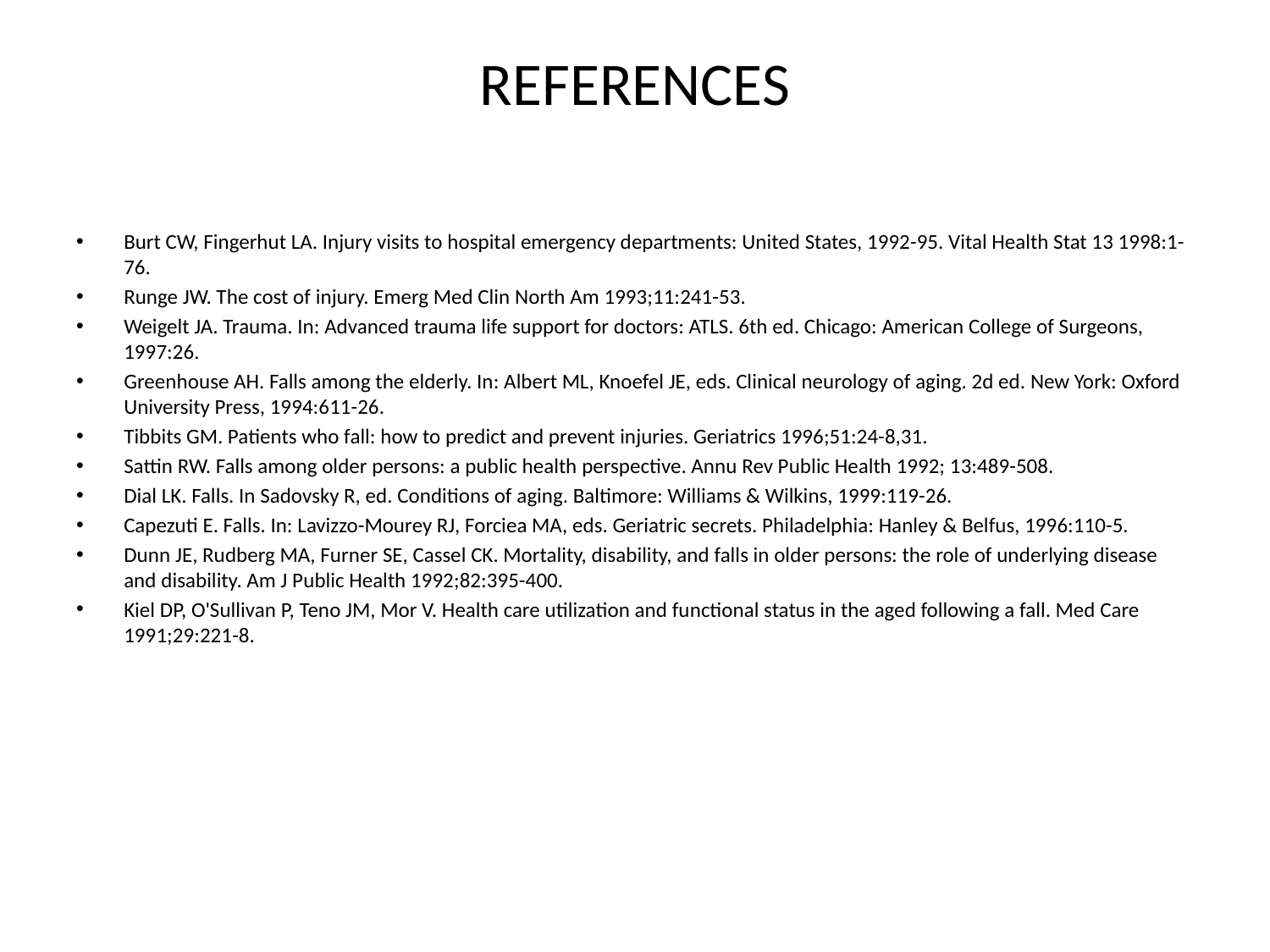

# REFERENCES
Burt CW, Fingerhut LA. Injury visits to hospital emergency departments: United States, 1992-95. Vital Health Stat 13 1998:1-76.
Runge JW. The cost of injury. Emerg Med Clin North Am 1993;11:241-53.
Weigelt JA. Trauma. In: Advanced trauma life support for doctors: ATLS. 6th ed. Chicago: American College of Surgeons, 1997:26.
Greenhouse AH. Falls among the elderly. In: Albert ML, Knoefel JE, eds. Clinical neurology of aging. 2d ed. New York: Oxford University Press, 1994:611-26.
Tibbits GM. Patients who fall: how to predict and prevent injuries. Geriatrics 1996;51:24-8,31.
Sattin RW. Falls among older persons: a public health perspective. Annu Rev Public Health 1992; 13:489-508.
Dial LK. Falls. In Sadovsky R, ed. Conditions of aging. Baltimore: Williams & Wilkins, 1999:119-26.
Capezuti E. Falls. In: Lavizzo-Mourey RJ, Forciea MA, eds. Geriatric secrets. Philadelphia: Hanley & Belfus, 1996:110-5.
Dunn JE, Rudberg MA, Furner SE, Cassel CK. Mortality, disability, and falls in older persons: the role of underlying disease and disability. Am J Public Health 1992;82:395-400.
Kiel DP, O'Sullivan P, Teno JM, Mor V. Health care utilization and functional status in the aged following a fall. Med Care 1991;29:221-8.